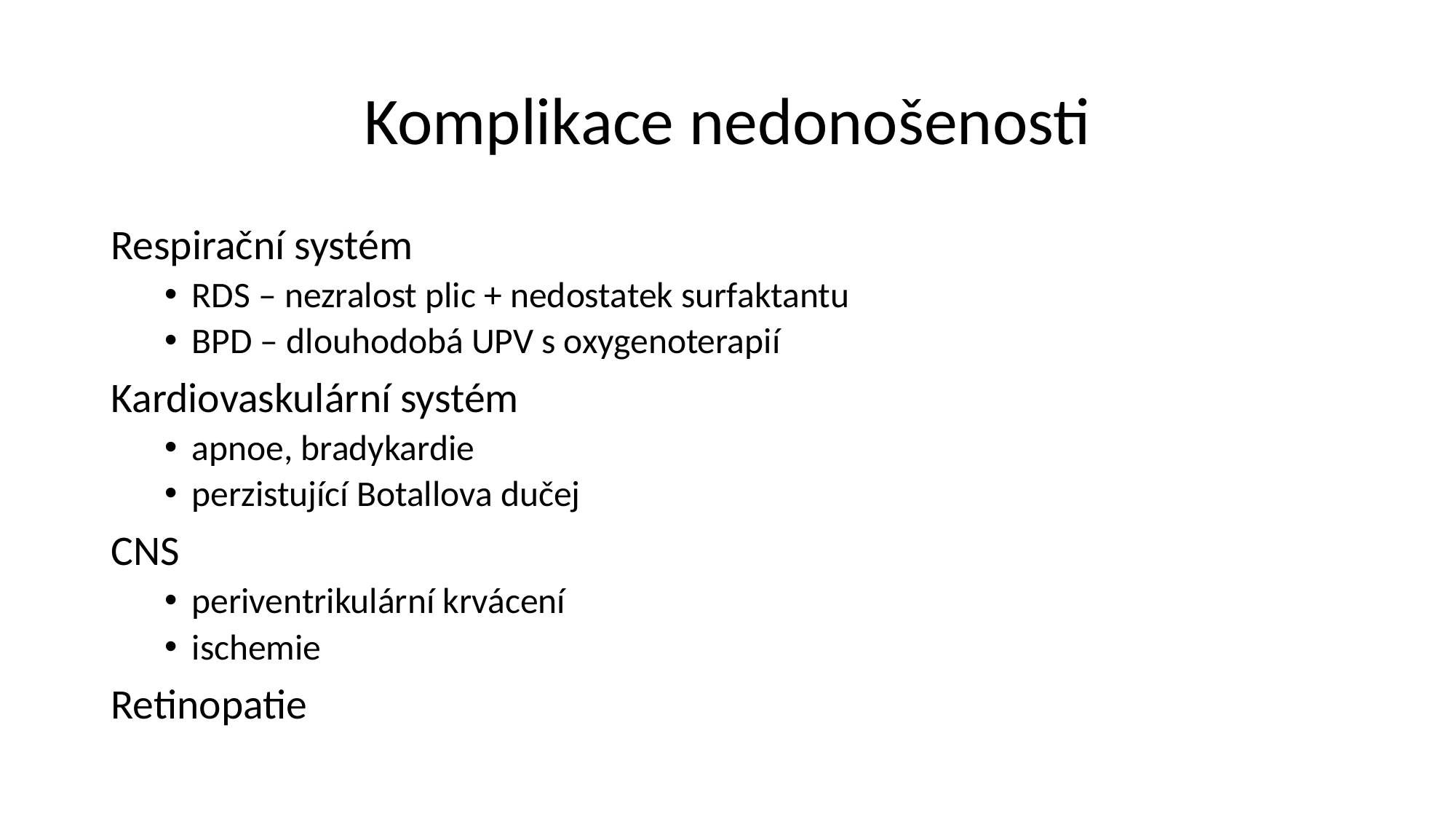

# Komplikace nedonošenosti
Respirační systém
RDS – nezralost plic + nedostatek surfaktantu
BPD – dlouhodobá UPV s oxygenoterapií
Kardiovaskulární systém
apnoe, bradykardie
perzistující Botallova dučej
CNS
periventrikulární krvácení
ischemie
Retinopatie